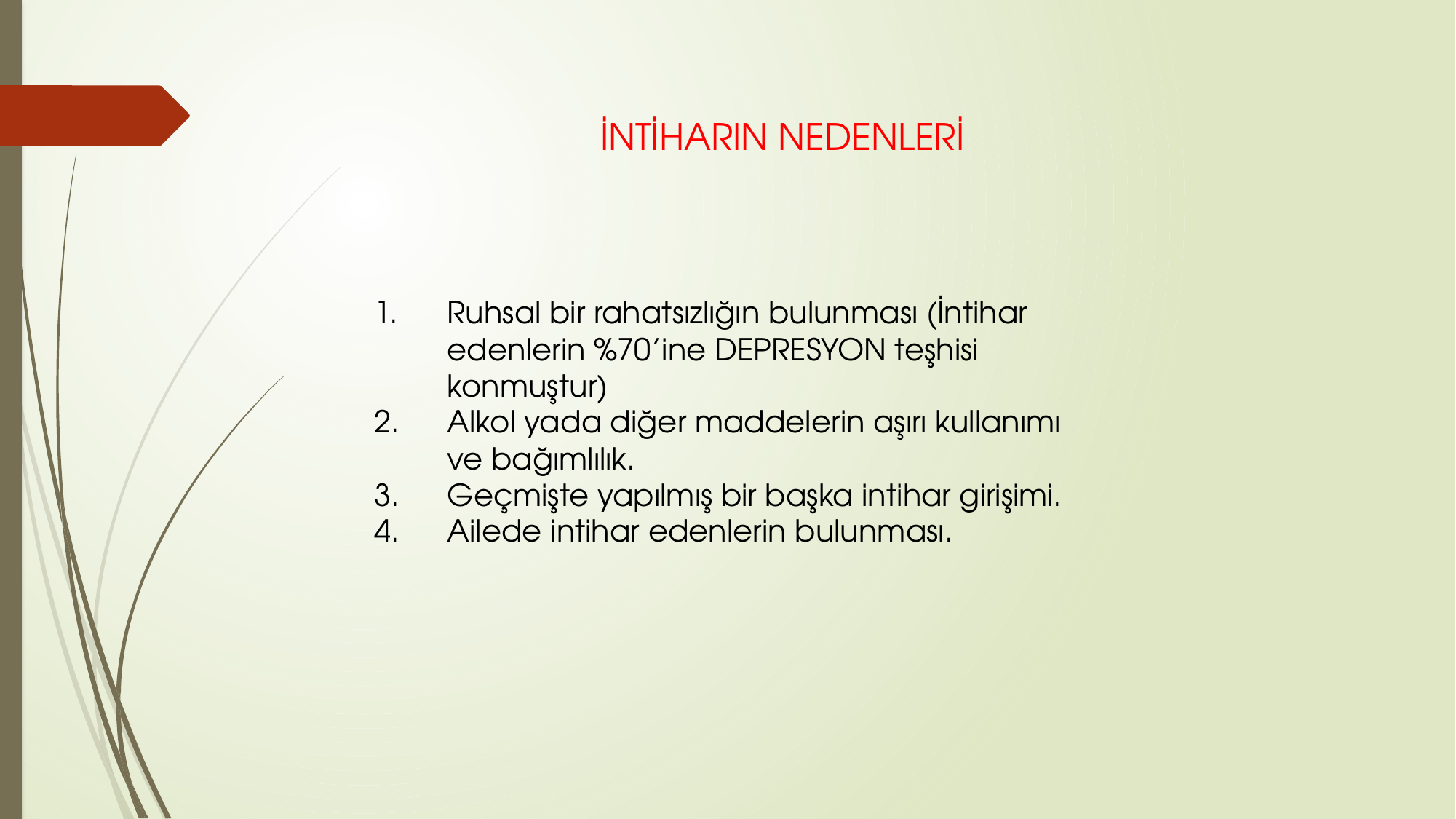

İNTİHARIN NEDENLERİ
Ruhsal bir rahatsızlığın bulunması (İntihar edenlerin %70’ine DEPRESYON teşhisi konmuştur)
Alkol yada diğer maddelerin aşırı kullanımı ve bağımlılık.
Geçmişte yapılmış bir başka intihar girişimi.
Ailede intihar edenlerin bulunması.